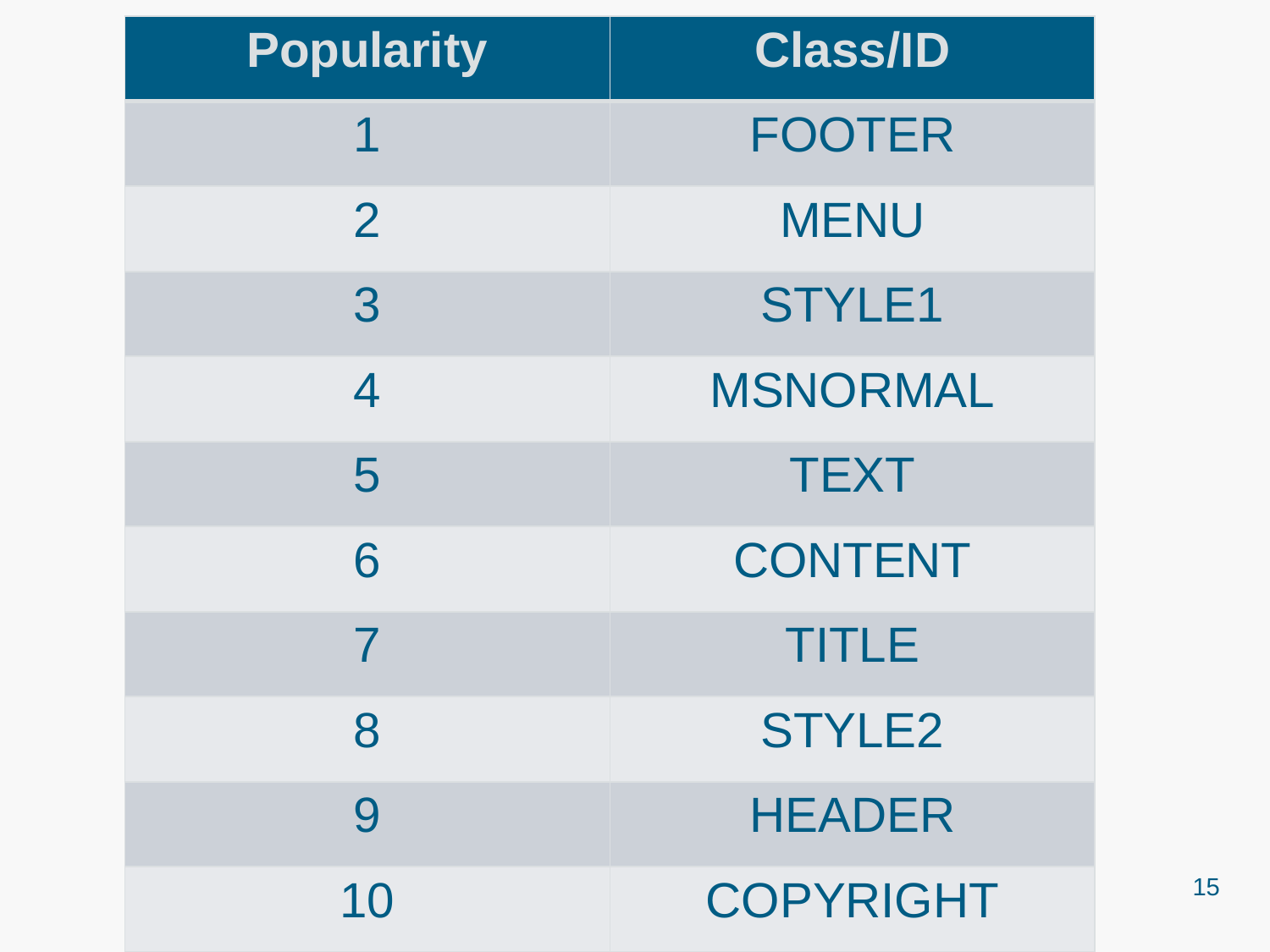

| Popularity | Class/ID |
| --- | --- |
| 1 | FOOTER |
| 2 | MENU |
| 3 | STYLE1 |
| 4 | MSNORMAL |
| 5 | TEXT |
| 6 | CONTENT |
| 7 | TITLE |
| 8 | STYLE2 |
| 9 | HEADER |
| 10 | COPYRIGHT |
15